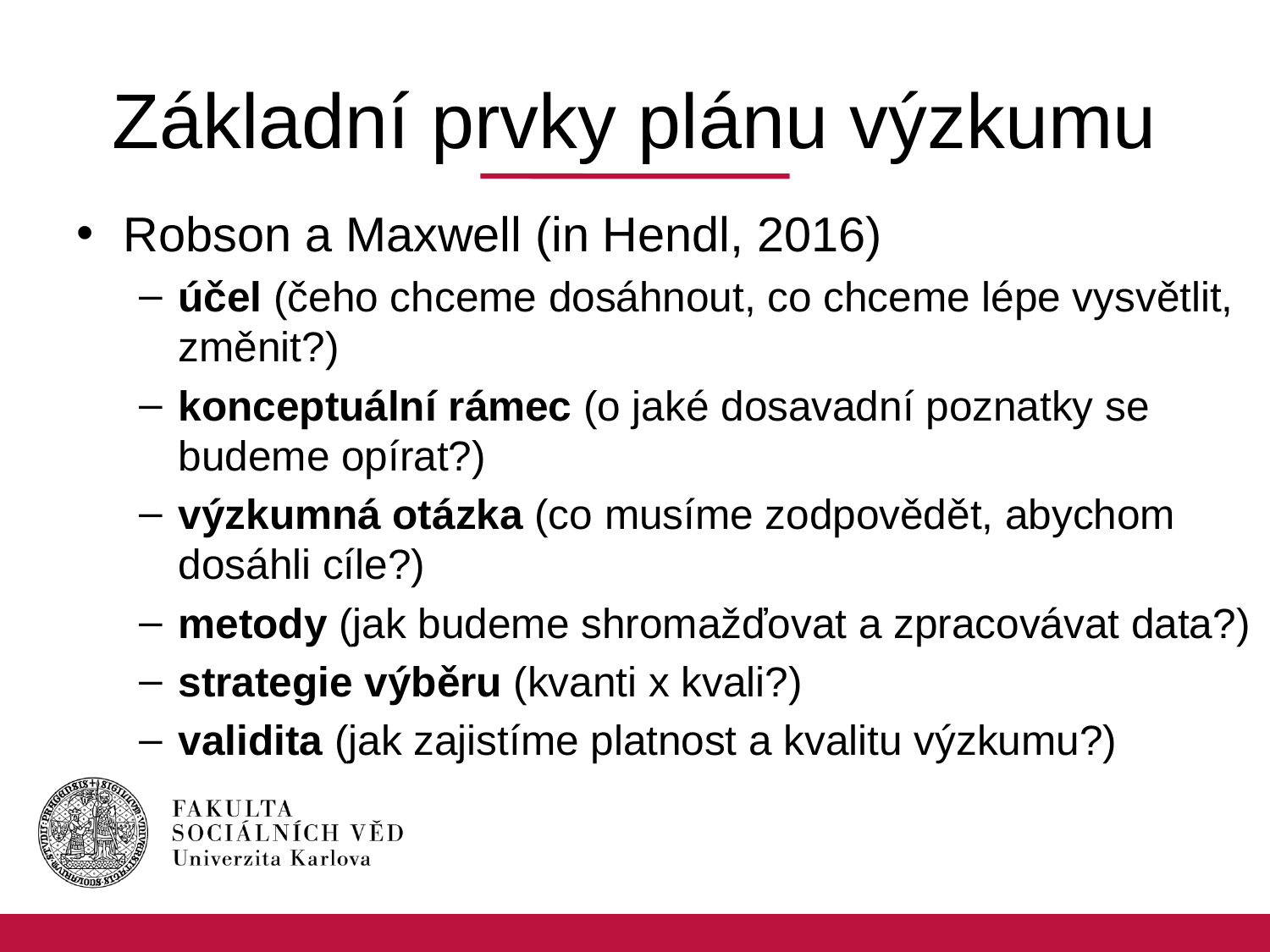

# Základní prvky plánu výzkumu
Robson a Maxwell (in Hendl, 2016)
účel (čeho chceme dosáhnout, co chceme lépe vysvětlit, změnit?)
konceptuální rámec (o jaké dosavadní poznatky se budeme opírat?)
výzkumná otázka (co musíme zodpovědět, abychom dosáhli cíle?)
metody (jak budeme shromažďovat a zpracovávat data?)
strategie výběru (kvanti x kvali?)
validita (jak zajistíme platnost a kvalitu výzkumu?)